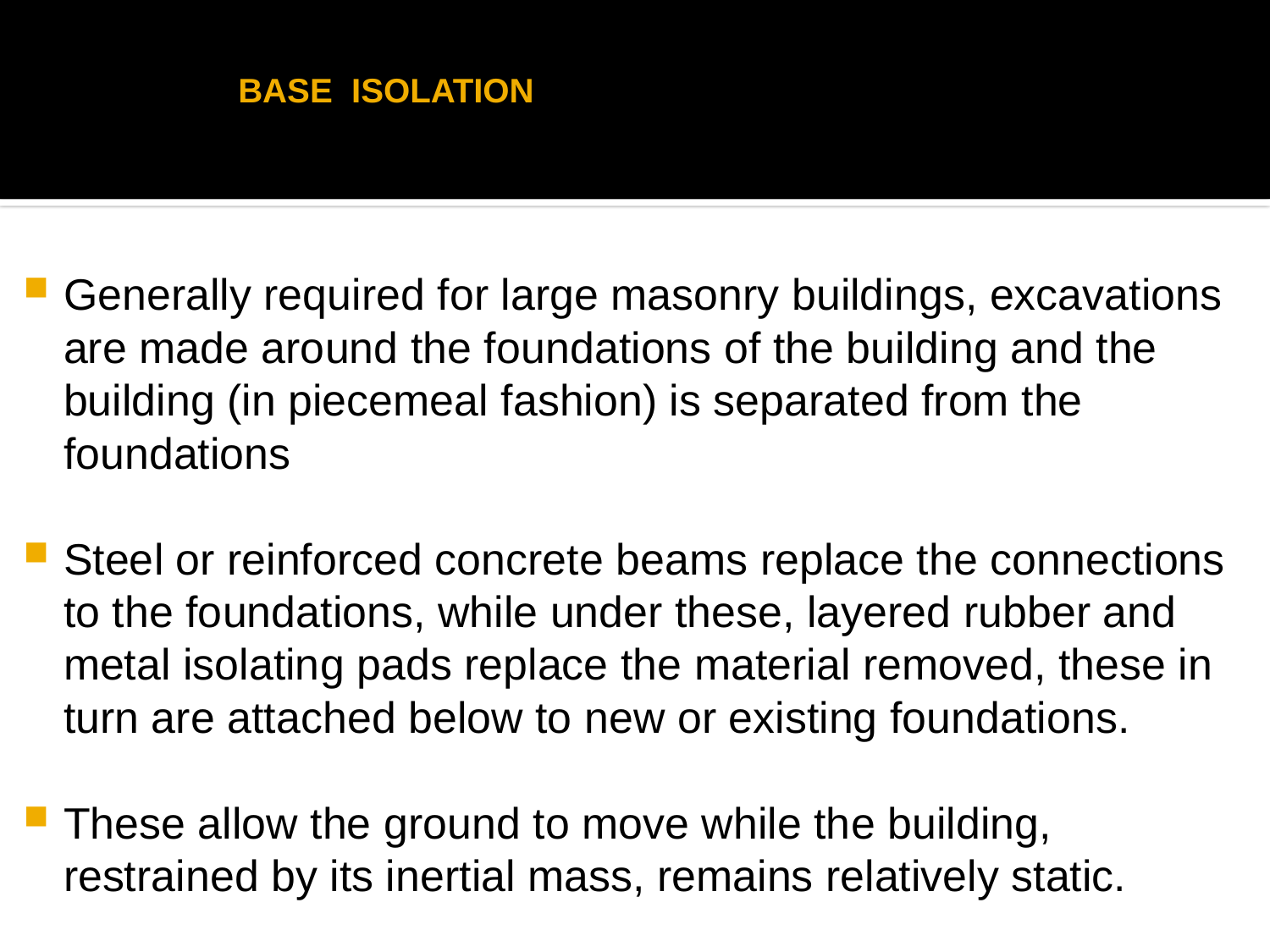

# BASE  ISOLATION

Generally required for large masonry buildings, excavations are made around the foundations of the building and the building (in piecemeal fashion) is separated from the foundations

Steel or reinforced concrete beams replace the connections to the foundations, while under these, layered rubber and metal isolating pads replace the material removed, these in turn are attached below to new or existing foundations.

These allow the ground to move while the building, restrained by its inertial mass, remains relatively static.